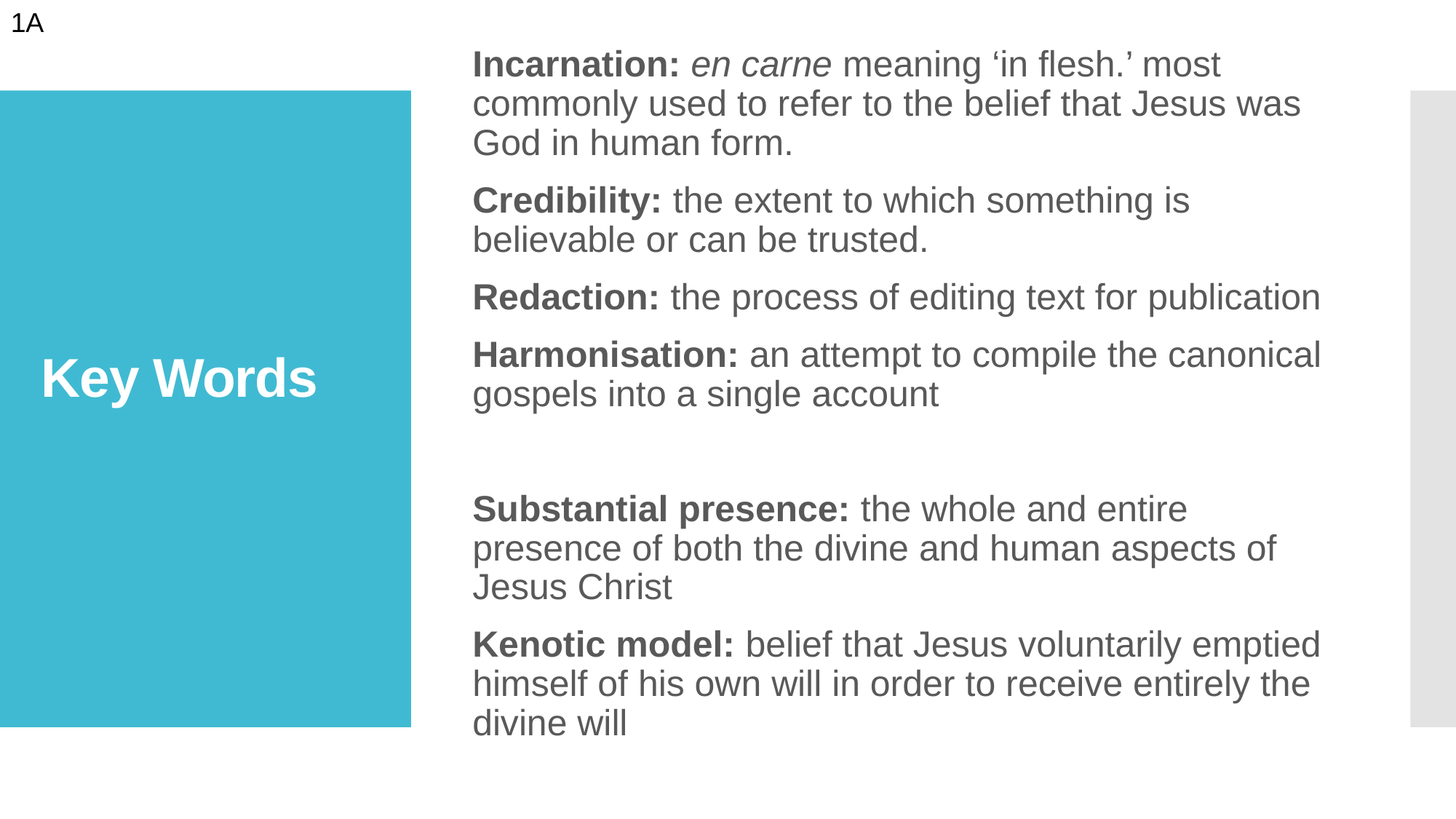

1A
Incarnation: en carne meaning ‘in flesh.’ most commonly used to refer to the belief that Jesus was God in human form.
Credibility: the extent to which something is believable or can be trusted.
Redaction: the process of editing text for publication
Harmonisation: an attempt to compile the canonical gospels into a single account

Substantial presence: the whole and entire presence of both the divine and human aspects of Jesus Christ
Kenotic model: belief that Jesus voluntarily emptied himself of his own will in order to receive entirely the divine will
# Key Words